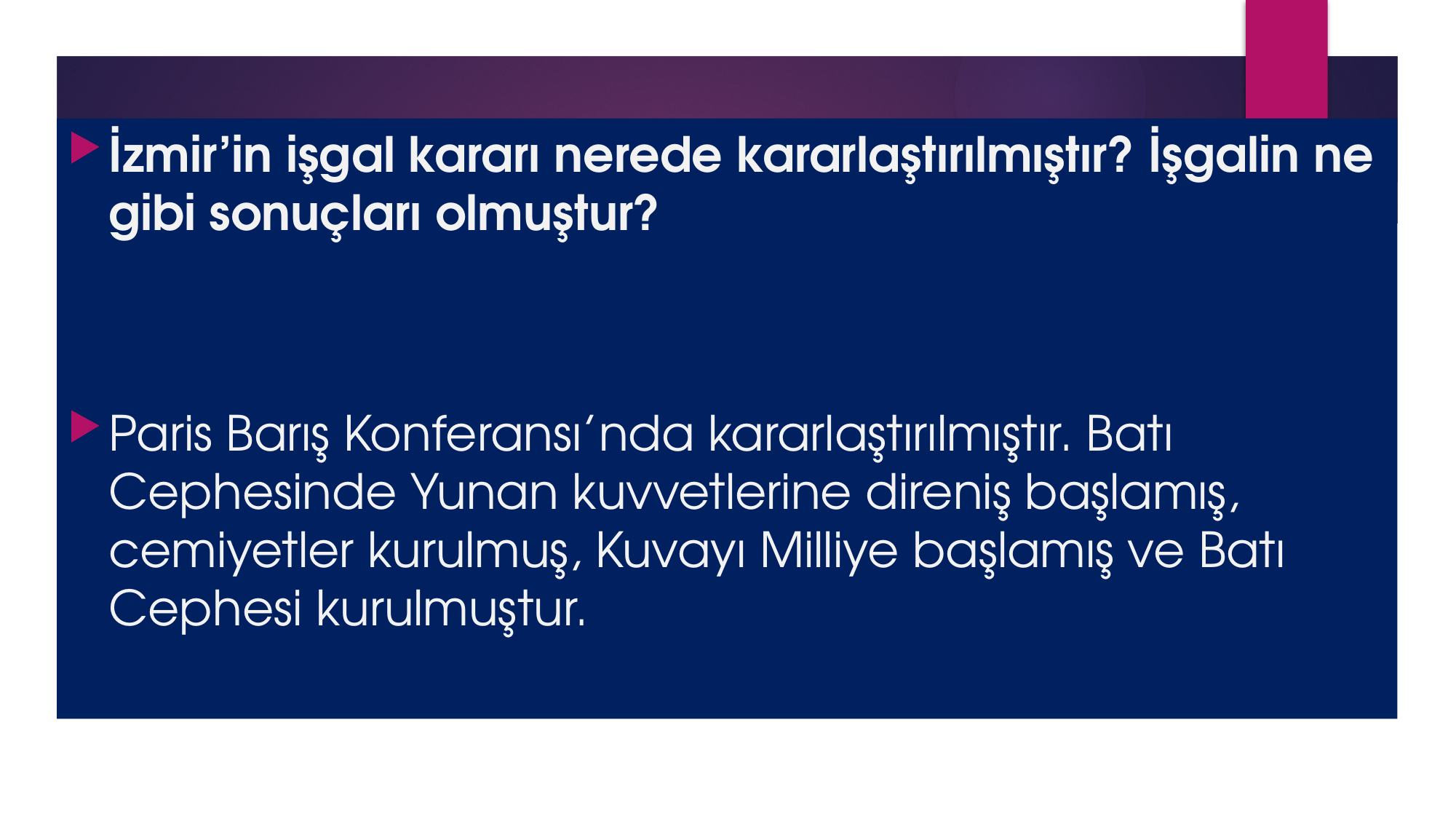

İzmir’in işgal kararı nerede kararlaştırılmıştır? İşgalin ne gibi sonuçları olmuştur?

Paris Barış Konferansı’nda kararlaştırılmıştır. Batı Cephesinde Yunan kuvvetlerine direniş başlamış, cemiyetler kurulmuş, Kuvayı Milliye başlamış ve Batı Cephesi kurulmuştur.